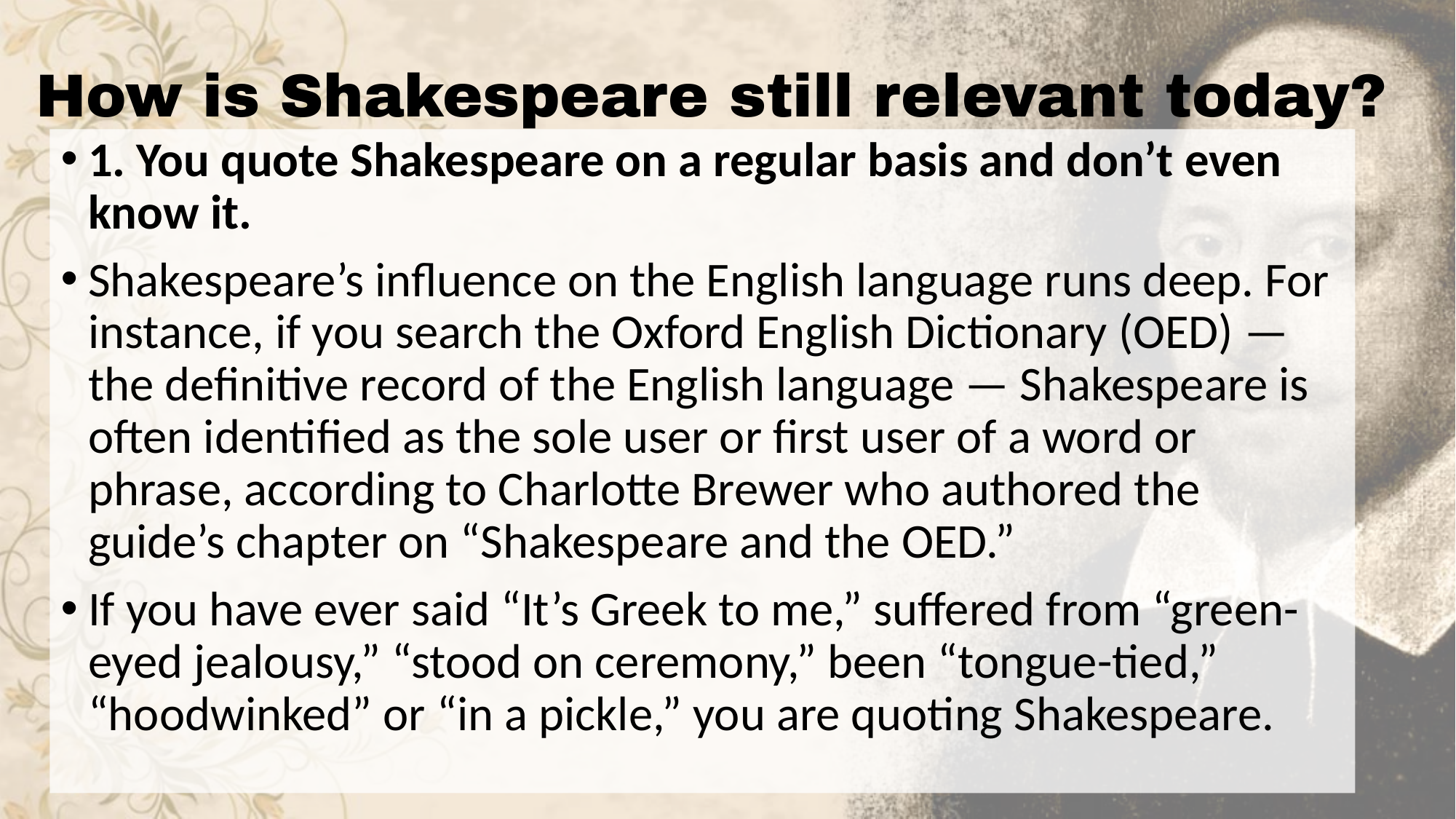

# How is Shakespeare still relevant today?
1. You quote Shakespeare on a regular basis and don’t even know it.
Shakespeare’s influence on the English language runs deep. For instance, if you search the Oxford English Dictionary (OED) — the definitive record of the English language — Shakespeare is often identified as the sole user or first user of a word or phrase, according to Charlotte Brewer who authored the guide’s chapter on “Shakespeare and the OED.”
If you have ever said “It’s Greek to me,” suffered from “green-eyed jealousy,” “stood on ceremony,” been “tongue-tied,” “hoodwinked” or “in a pickle,” you are quoting Shakespeare.